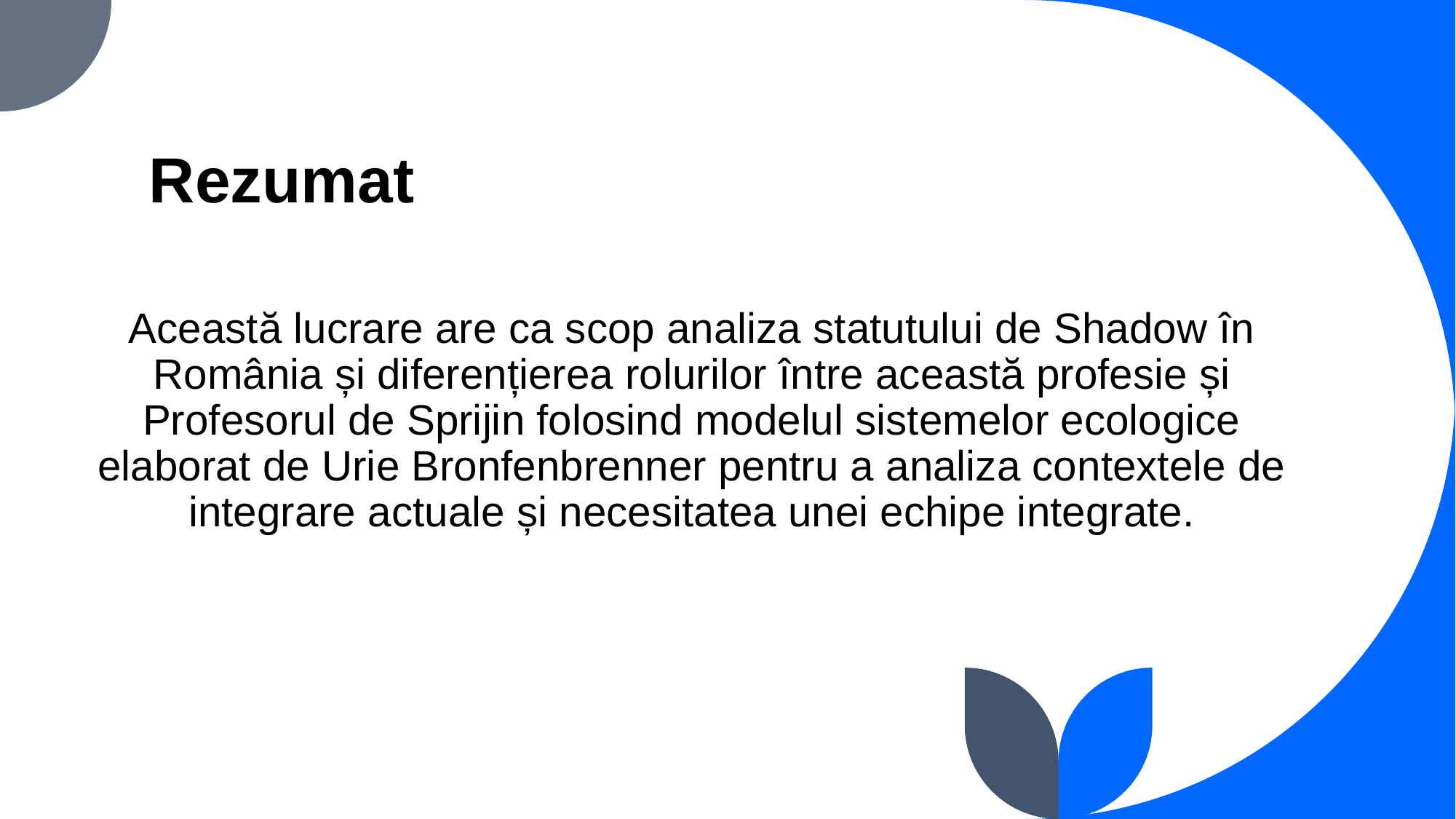

# Rezumat
Această lucrare are ca scop analiza statutului de Shadow în România și diferențierea rolurilor între această profesie și Profesorul de Sprijin folosind modelul sistemelor ecologice elaborat de Urie Bronfenbrenner pentru a analiza contextele de integrare actuale și necesitatea unei echipe integrate.